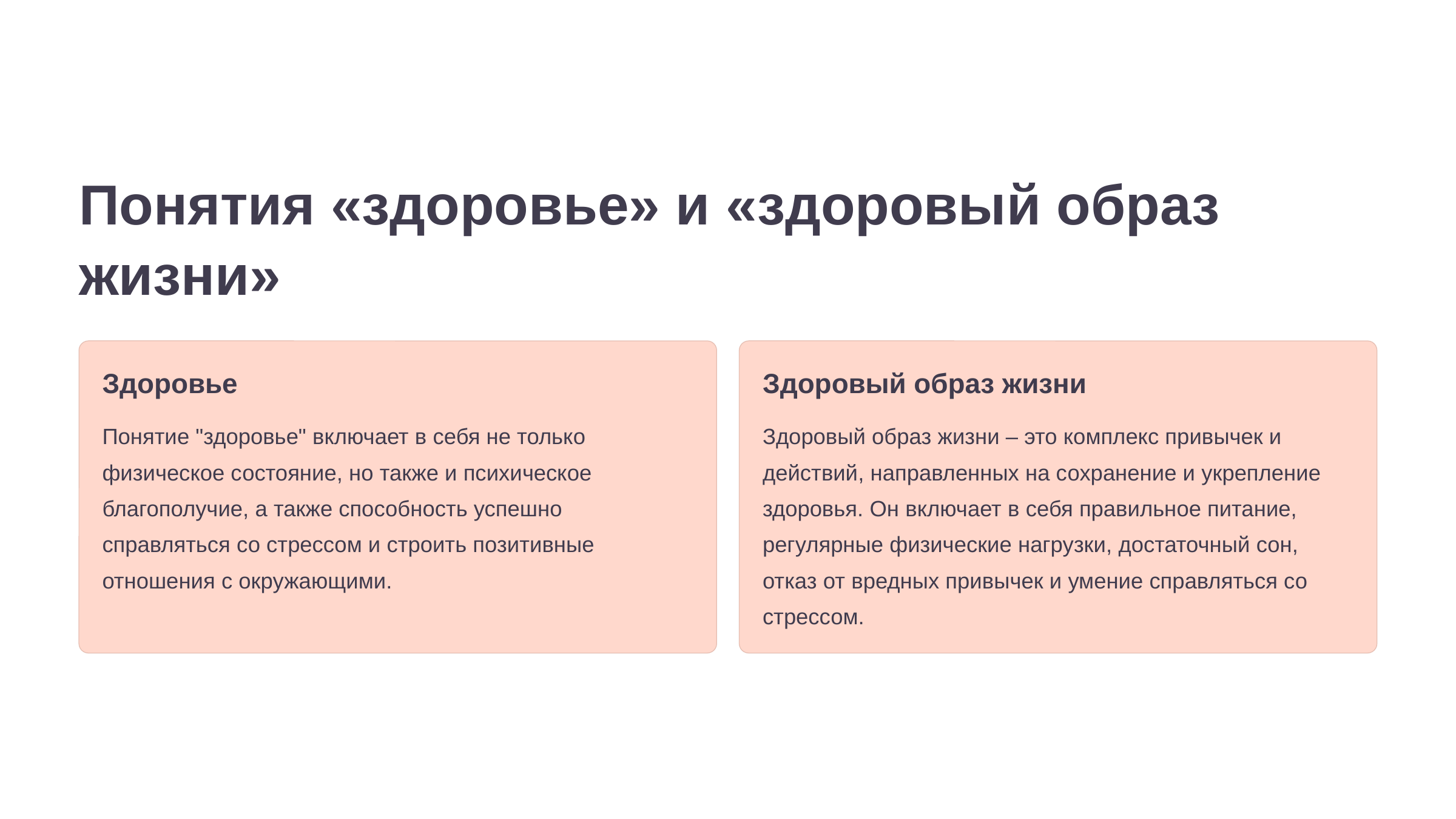

newUROKI.net
Понятия «здоровье» и «здоровый образ жизни»

Здоровье
Здоровый образ жизни
Понятие "здоровье" включает в себя не только физическое состояние, но также и психическое благополучие, а также способность успешно справляться со стрессом и строить позитивные отношения с окружающими.
Здоровый образ жизни – это комплекс привычек и действий, направленных на сохранение и укрепление здоровья. Он включает в себя правильное питание, регулярные физические нагрузки, достаточный сон, отказ от вредных привычек и умение справляться со стрессом.